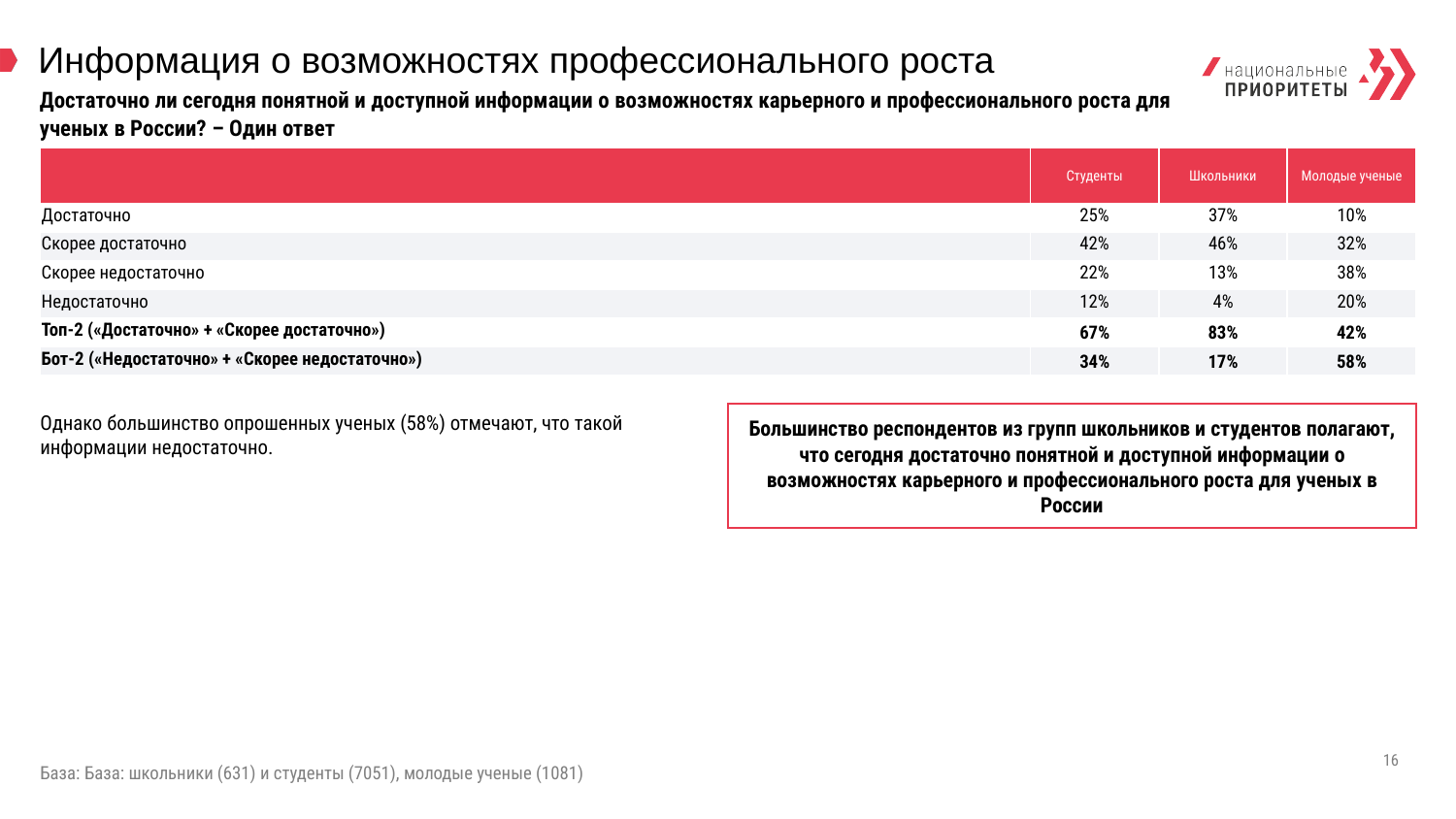

# Информация о возможностях профессионального роста
Достаточно ли сегодня понятной и доступной информации о возможностях карьерного и профессионального роста для ученых в России? – Один ответ
|  | Студенты | Школьники | Молодые ученые |
| --- | --- | --- | --- |
| Достаточно | 25% | 37% | 10% |
| Скорее достаточно | 42% | 46% | 32% |
| Скорее недостаточно | 22% | 13% | 38% |
| Недостаточно | 12% | 4% | 20% |
| Топ-2 («Достаточно» + «Скорее достаточно») | 67% | 83% | 42% |
| Бот-2 («Недостаточно» + «Скорее недостаточно») | 34% | 17% | 58% |
Однако большинство опрошенных ученых (58%) отмечают, что такой информации недостаточно.

Большинство респондентов из групп школьников и студентов полагают, что сегодня достаточно понятной и доступной информации о возможностях карьерного и профессионального роста для ученых в России
16
База: База: школьники (631) и студенты (7051), молодые ученые (1081)